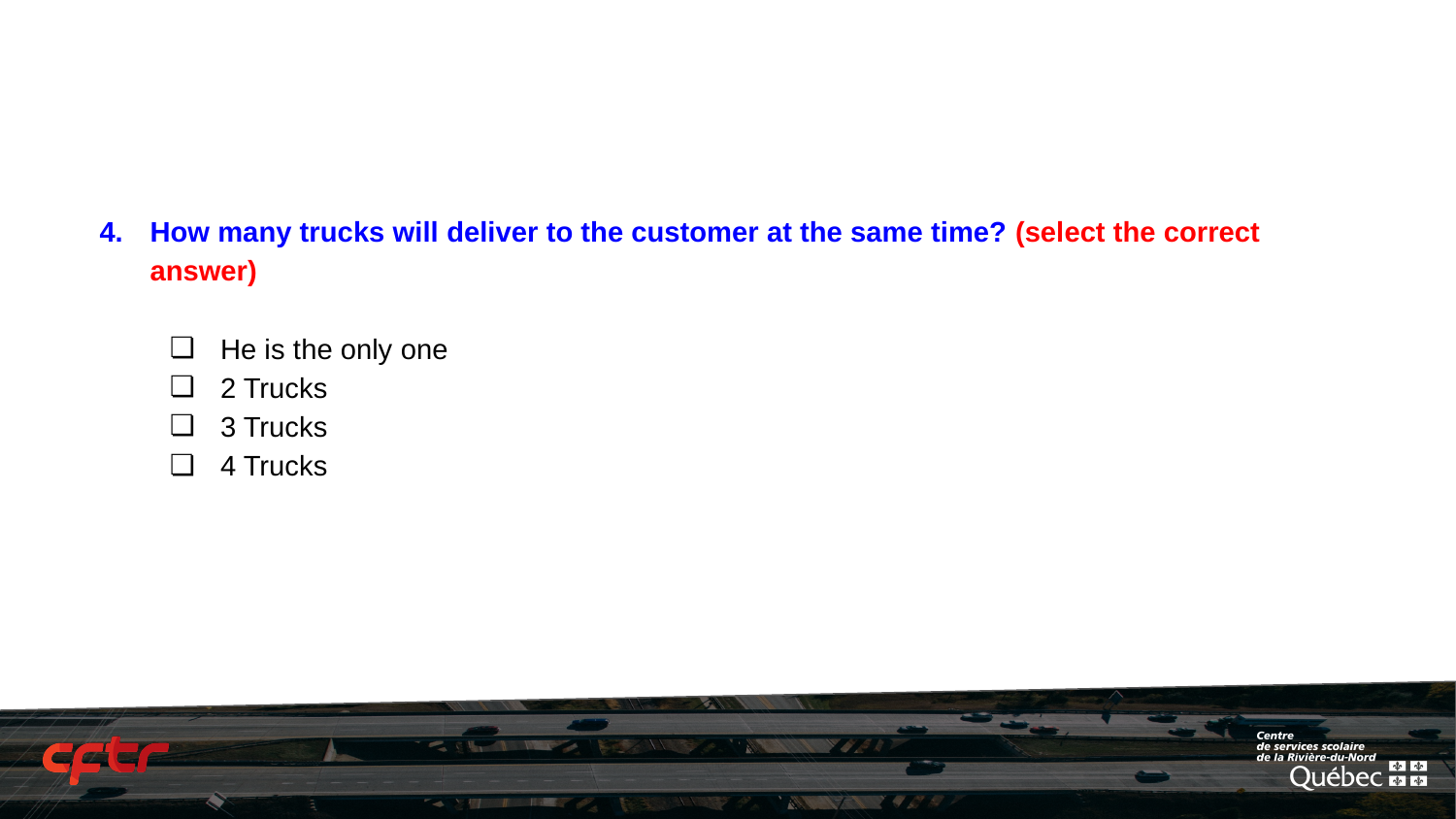

How many trucks will deliver to the customer at the same time? (select the correct answer)

He is the only one
2 Trucks
3 Trucks
4 Trucks